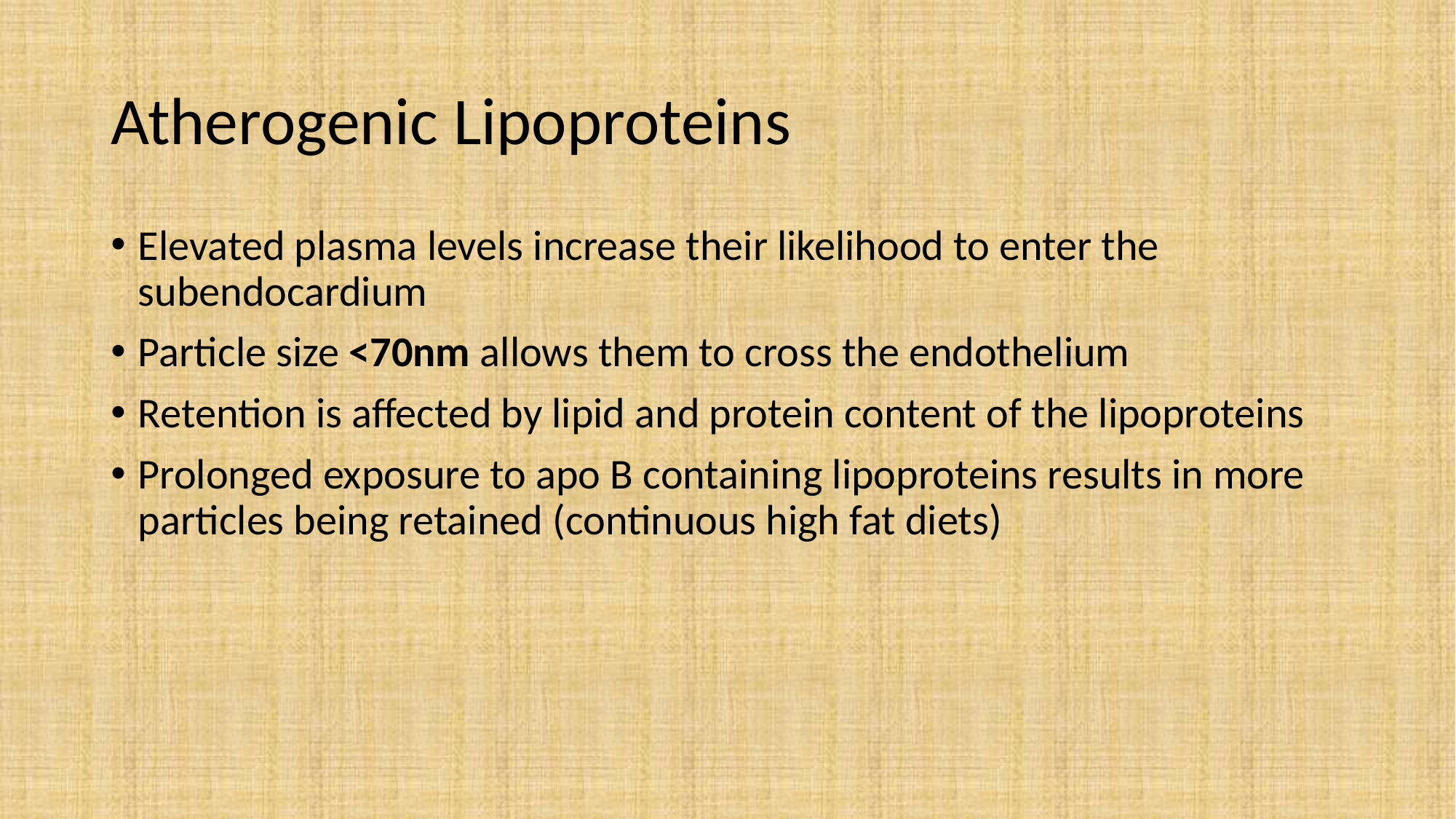

# Atherogenic Lipoproteins
Elevated plasma levels increase their likelihood to enter the subendocardium
Particle size <70nm allows them to cross the endothelium
Retention is affected by lipid and protein content of the lipoproteins
Prolonged exposure to apo B containing lipoproteins results in more particles being retained (continuous high fat diets)